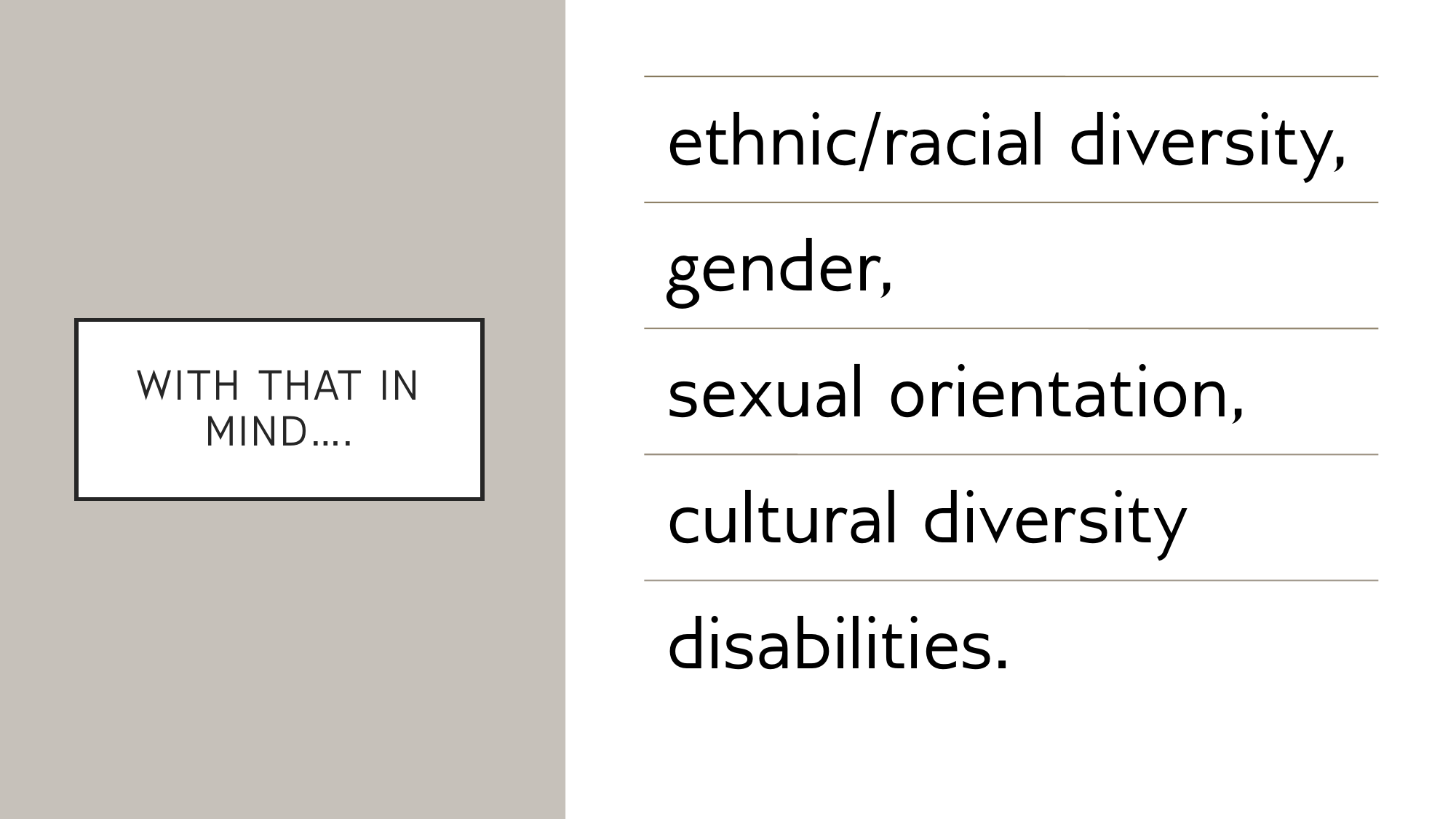

ethnic/racial diversity,
gender,
sexual orientation,
cultural diversity
disabilities.
# With that ın mınd….